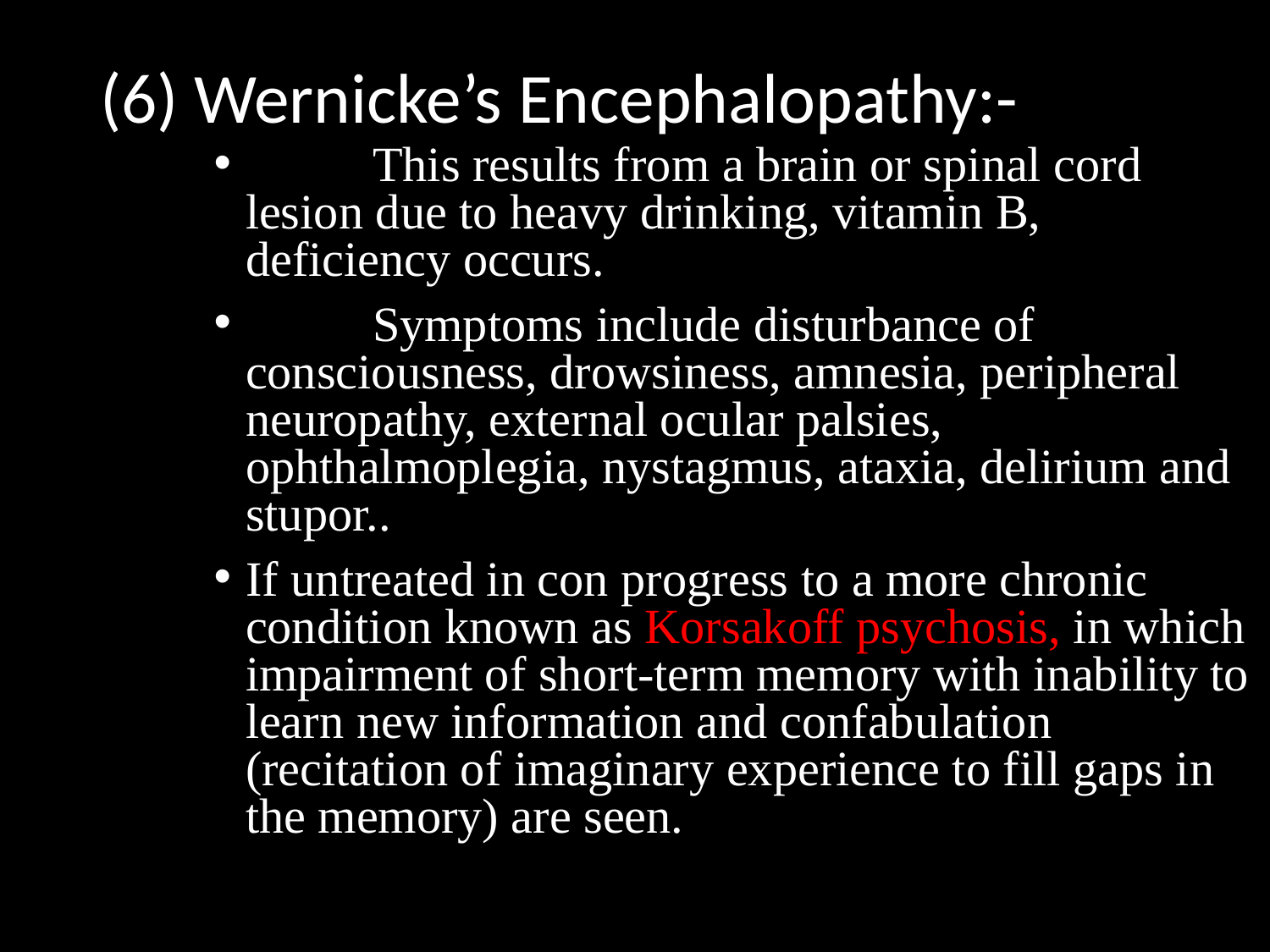

# (6) Wernicke’s Encephalopathy:-
	This results from a brain or spinal cord lesion due to heavy drinking, vitamin B, deficiency occurs.
	Symptoms include disturbance of consciousness, drowsiness, amnesia, peripheral neuropathy, external ocular palsies, ophthalmoplegia, nystagmus, ataxia, delirium and stupor..
If untreated in con progress to a more chronic condition known as Korsakoff psychosis, in which impairment of short-term memory with inability to learn new information and confabulation (recitation of imaginary experience to fill gaps in the memory) are seen.